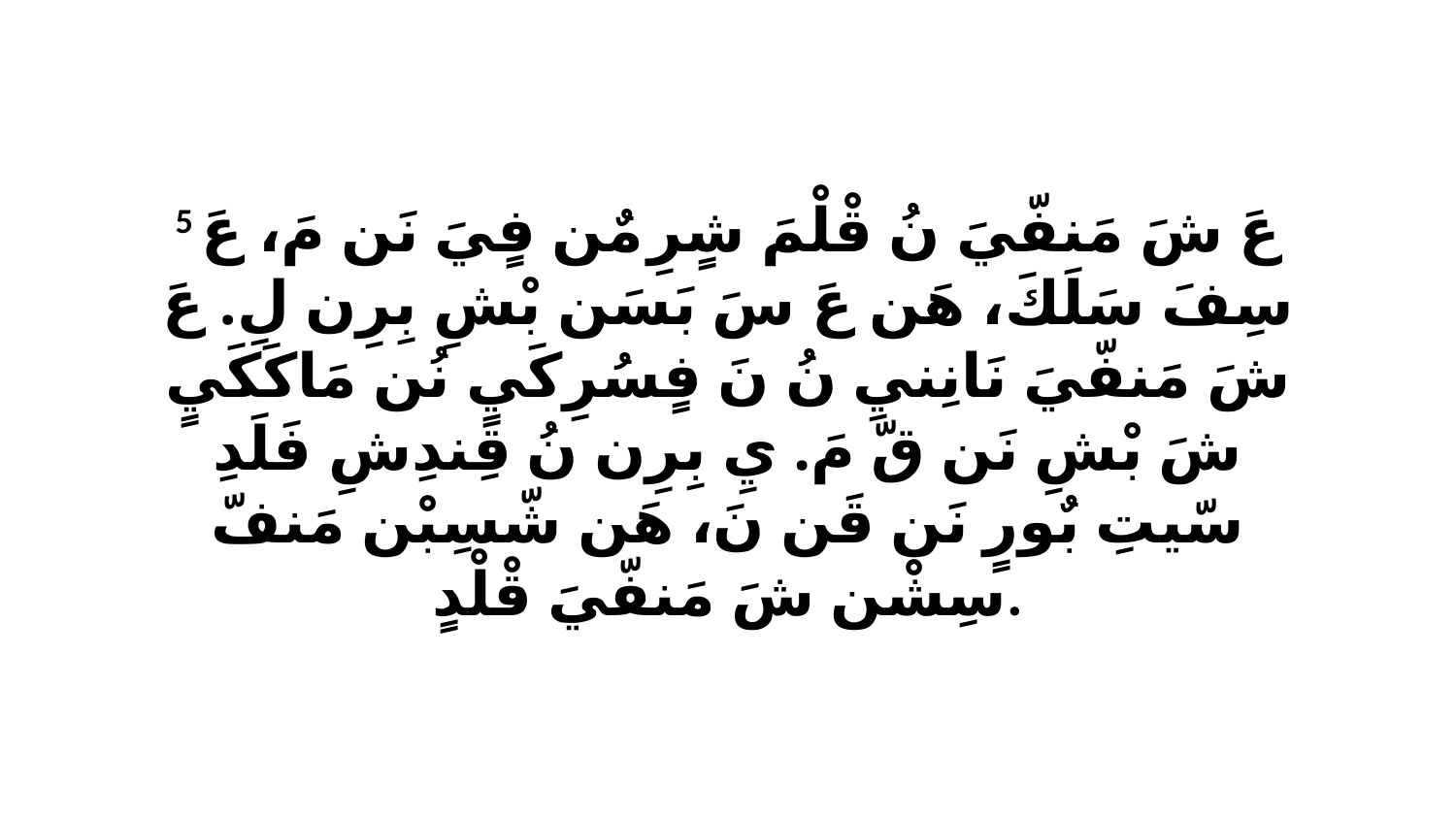

5 عَ شَ مَنفّيَ نُ قْلْمَ شٍرِ مٌن فٍيَ نَن مَ، عَ سِفَ سَلَكَ، هَن عَ سَ بَسَن بْشِ بِرِن لِ. عَ شَ مَنفّيَ نَانِنيِ نُ نَ فٍسُرِكَيٍ نُن مَاكَكَيٍ شَ بْشِ نَن قّ مَ. يِ بِرِن نُ قِندِشِ فَلَدِ سّيتِ بٌورٍ نَن قَن نَ، هَن شّسِبْن مَنفّ سِشْن شَ مَنفّيَ قْلْدٍ.